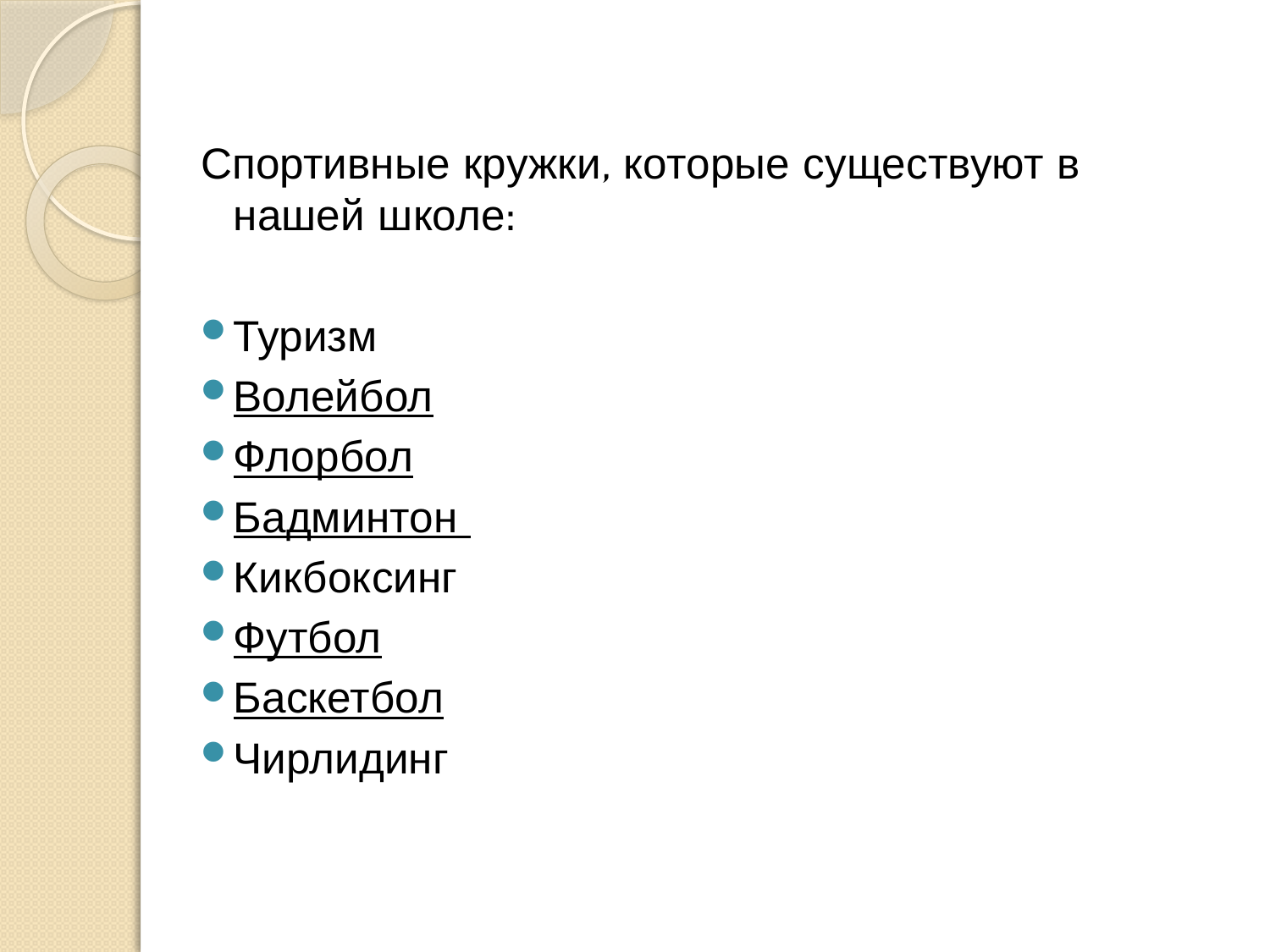

Спортивные кружки, которые существуют в нашей школе:

Туризм
Волейбол
Флорбол
Бадминтон
Кикбоксинг
Футбол
Баскетбол
Чирлидинг